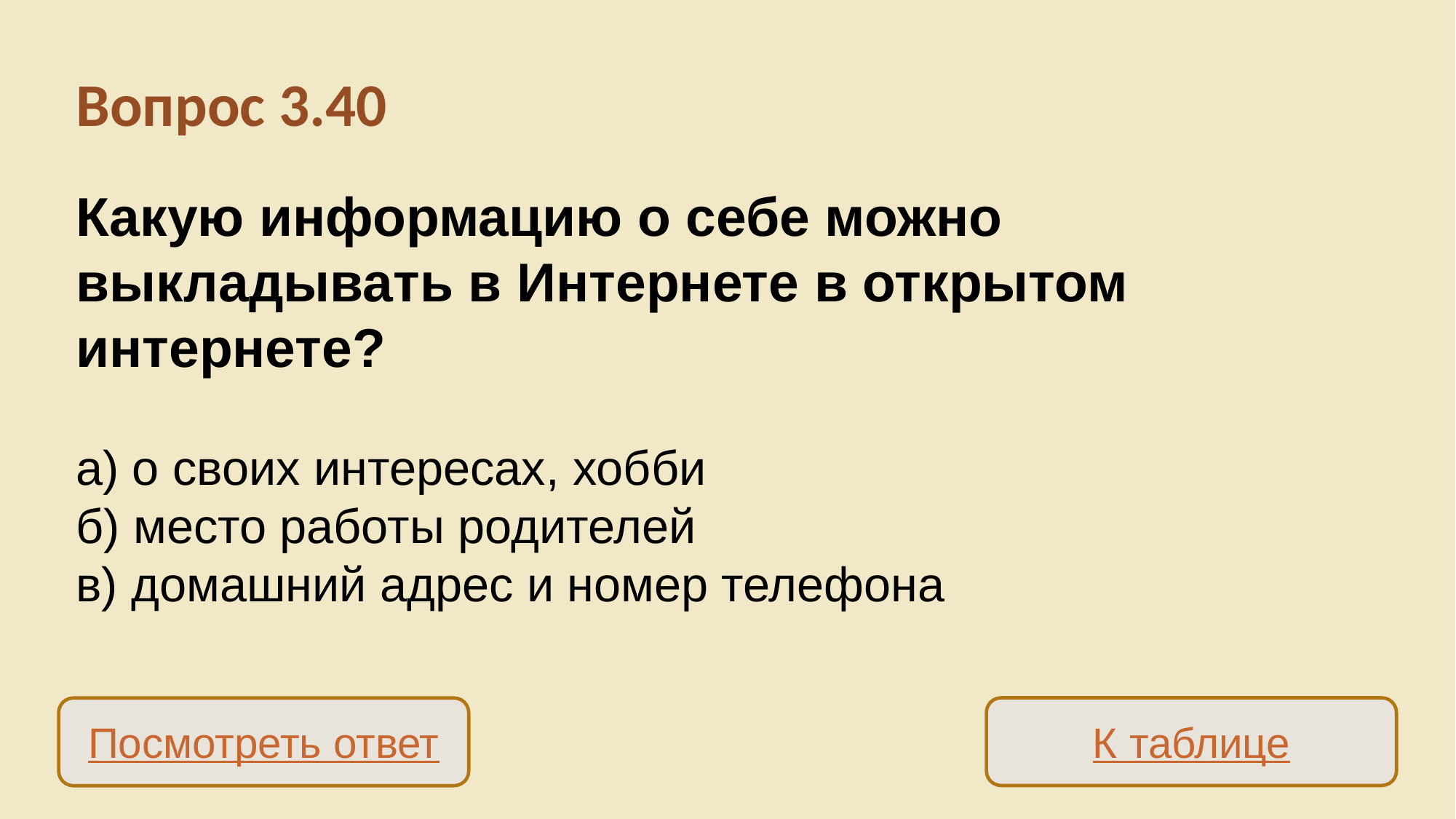

Вопрос 3.40
Какую информацию о себе можно выкладывать в Интернете в открытом интернете?

а) о своих интересах, хобби
б) место работы родителей
в) домашний адрес и номер телефона

К таблице

Посмотреть ответ